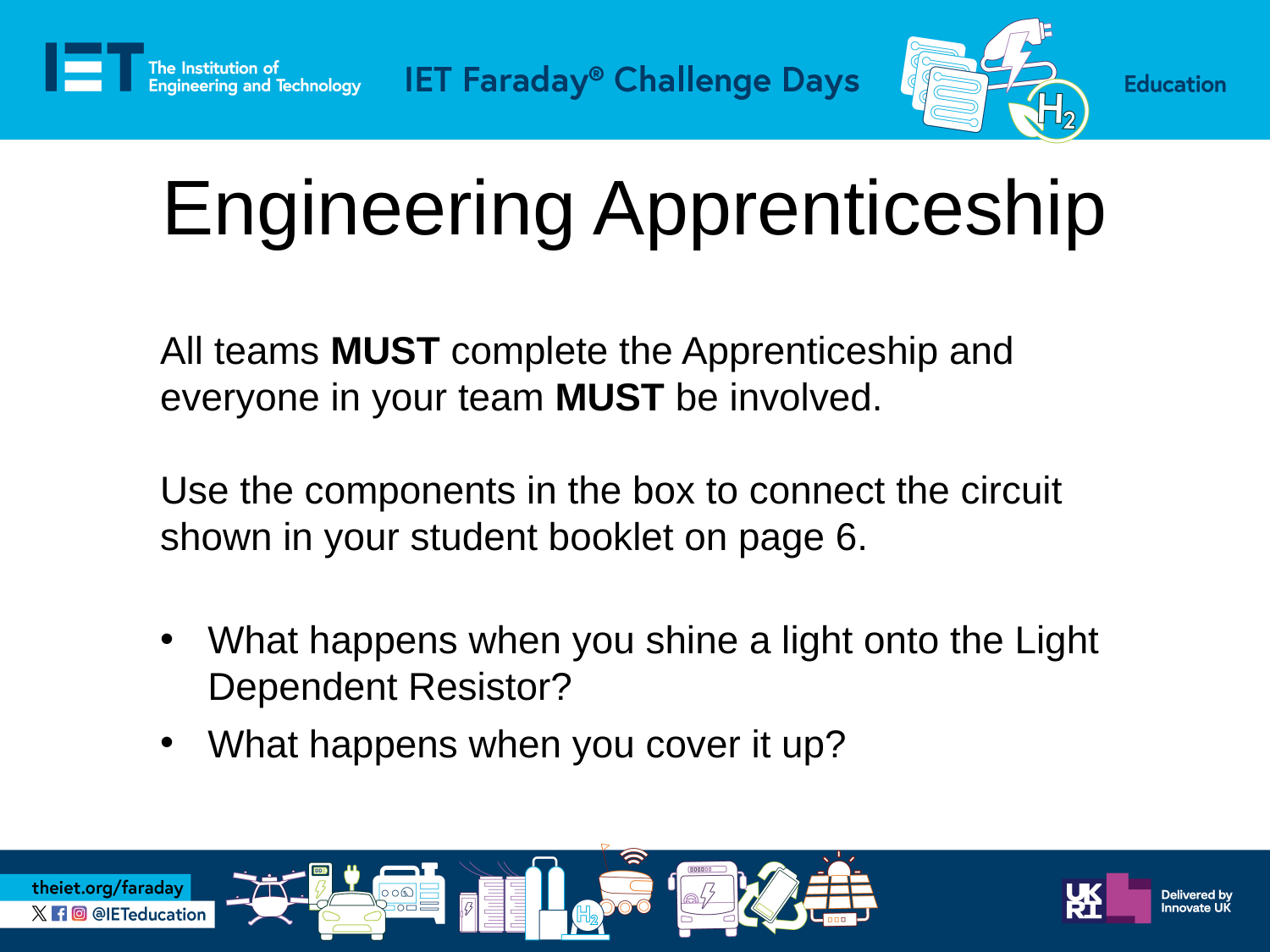

# Engineering Apprenticeship
All teams MUST complete the Apprenticeship and everyone in your team MUST be involved.

Use the components in the box to connect the circuit shown in your student booklet on page 6.

What happens when you shine a light onto the Light Dependent Resistor?
What happens when you cover it up?